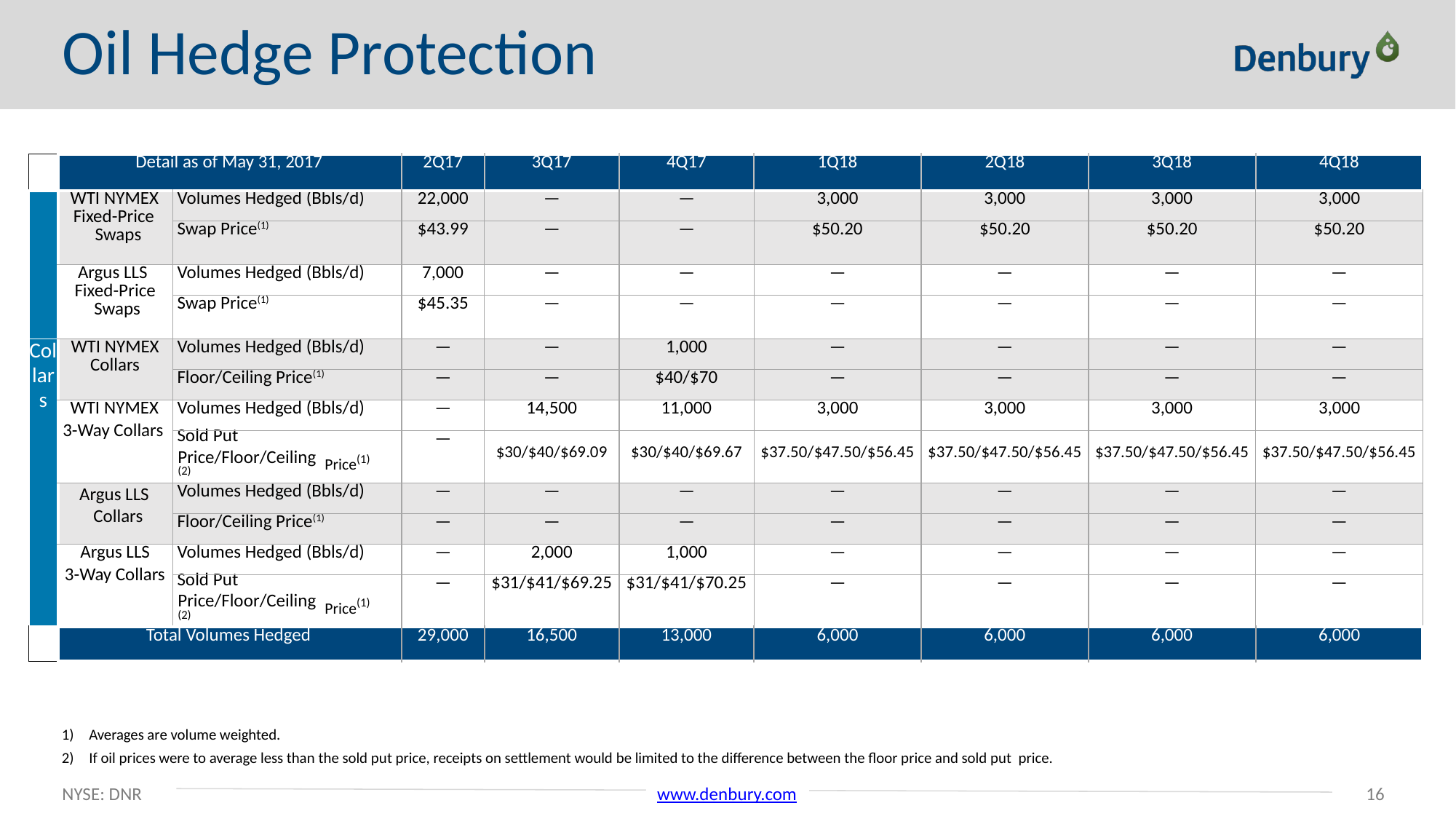

# Oil Hedge Protection
|  | Detail as of May 31, 2017 |  | 2Q17 | 3Q17 | 4Q17 | 1Q18 | 2Q18 | 3Q18 | 4Q18 |
| --- | --- | --- | --- | --- | --- | --- | --- | --- | --- |
| Swaps | WTI NYMEX Fixed-Price Swaps | Volumes Hedged (Bbls/d) | 22,000 | — | — | 3,000 | 3,000 | 3,000 | 3,000 |
|  |  | Swap Price(1) | $43.99 | — | — | $50.20 | $50.20 | $50.20 | $50.20 |
|  | Argus LLS Fixed-Price Swaps | Volumes Hedged (Bbls/d) | 7,000 | — | — | — | — | — | — |
|  |  | Swap Price(1) | $45.35 | — | — | — | — | — | — |
| Collars | WTI NYMEX Collars | Volumes Hedged (Bbls/d) | — | — | 1,000 | — | — | — | — |
|  |  | Floor/Ceiling Price(1) | — | — | $40/$70 | — | — | — | — |
|  | WTI NYMEX 3-Way Collars | Volumes Hedged (Bbls/d) | — | 14,500 | 11,000 | 3,000 | 3,000 | 3,000 | 3,000 |
|  |  | Sold Put Price/Floor/Ceiling Price(1)(2) | — | $30/$40/$69.09 | $30/$40/$69.67 | $37.50/$47.50/$56.45 | $37.50/$47.50/$56.45 | $37.50/$47.50/$56.45 | $37.50/$47.50/$56.45 |
|  | Argus LLS Collars | Volumes Hedged (Bbls/d) | — | — | — | — | — | — | — |
|  |  | Floor/Ceiling Price(1) | — | — | — | — | — | — | — |
|  | Argus LLS 3-Way Collars | Volumes Hedged (Bbls/d) | — | 2,000 | 1,000 | — | — | — | — |
|  |  | Sold Put Price/Floor/Ceiling Price(1)(2) | — | $31/$41/$69.25 | $31/$41/$70.25 | — | — | — | — |
|  | Total Volumes Hedged |  | 29,000 | 16,500 | 13,000 | 6,000 | 6,000 | 6,000 | 6,000 |
Averages are volume weighted.
If oil prices were to average less than the sold put price, receipts on settlement would be limited to the difference between the floor price and sold put  price.

NYSE: DNR
www.denbury.com
16